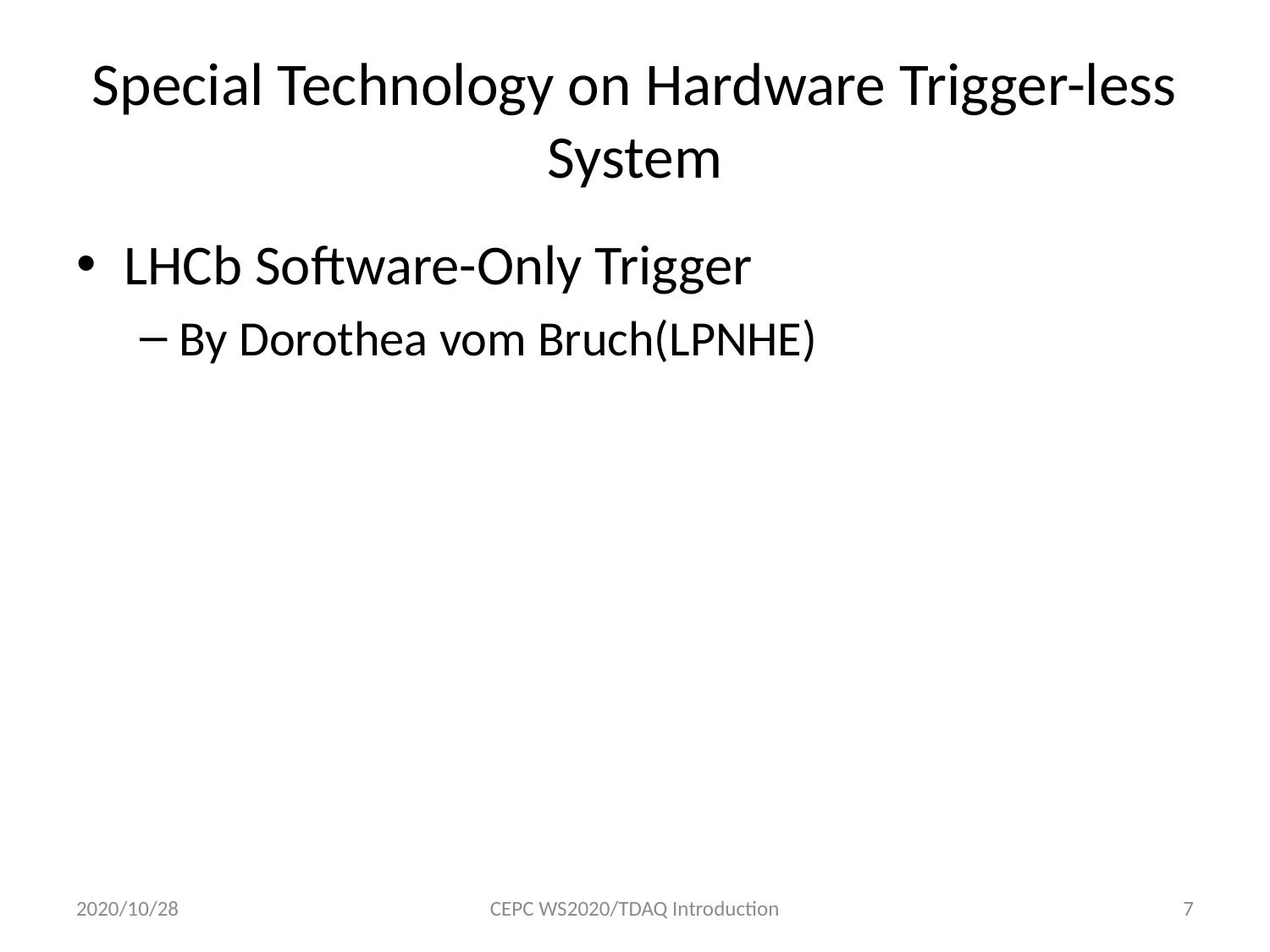

# Special Technology on Hardware Trigger-less System
LHCb Software-Only Trigger
By Dorothea vom Bruch(LPNHE)
2020/10/28
CEPC WS2020/TDAQ Introduction
7